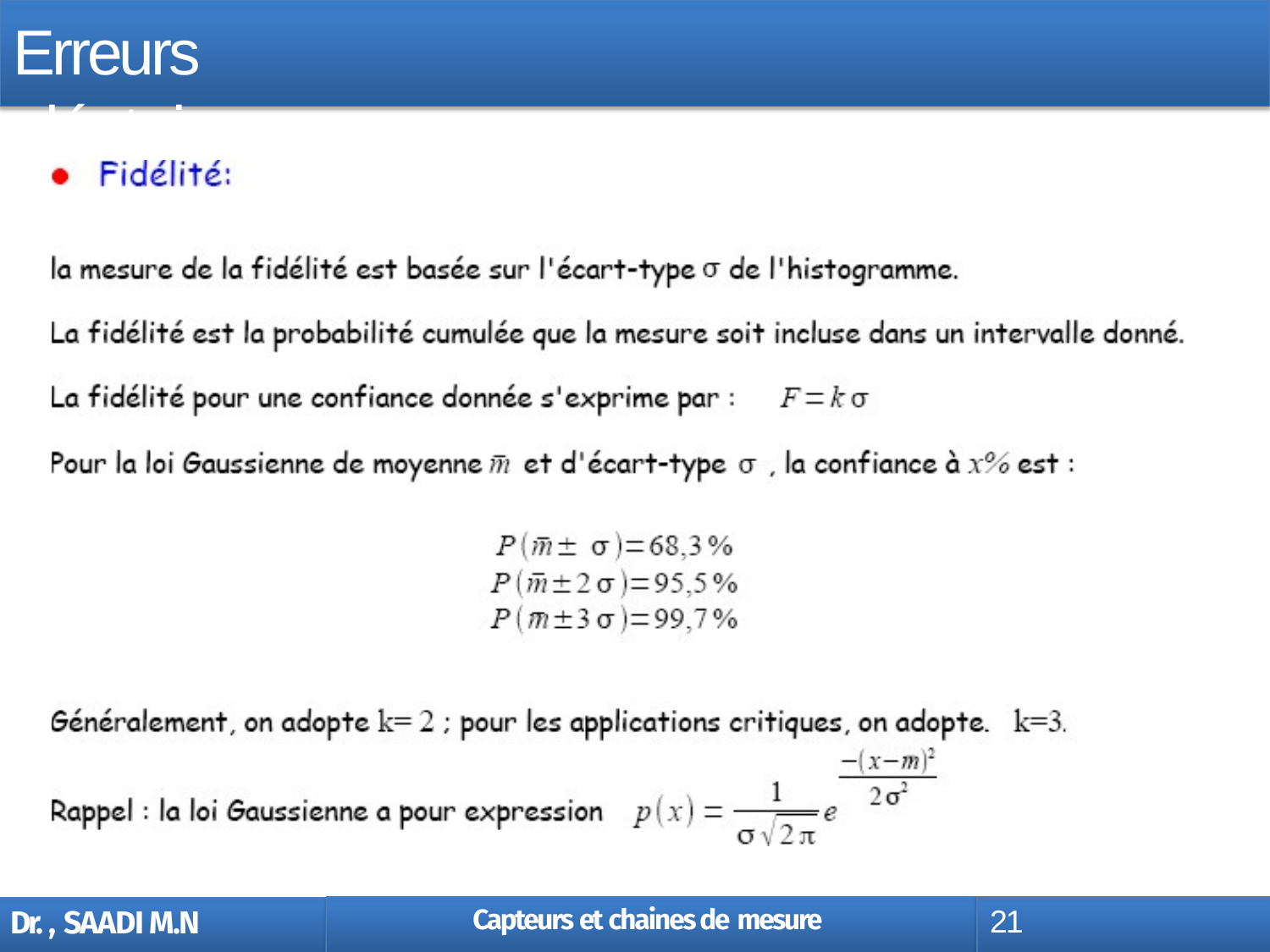

# Erreurs aléatoires

Capteurs et chaines de mesure
21
Dr. , SAADI M.N